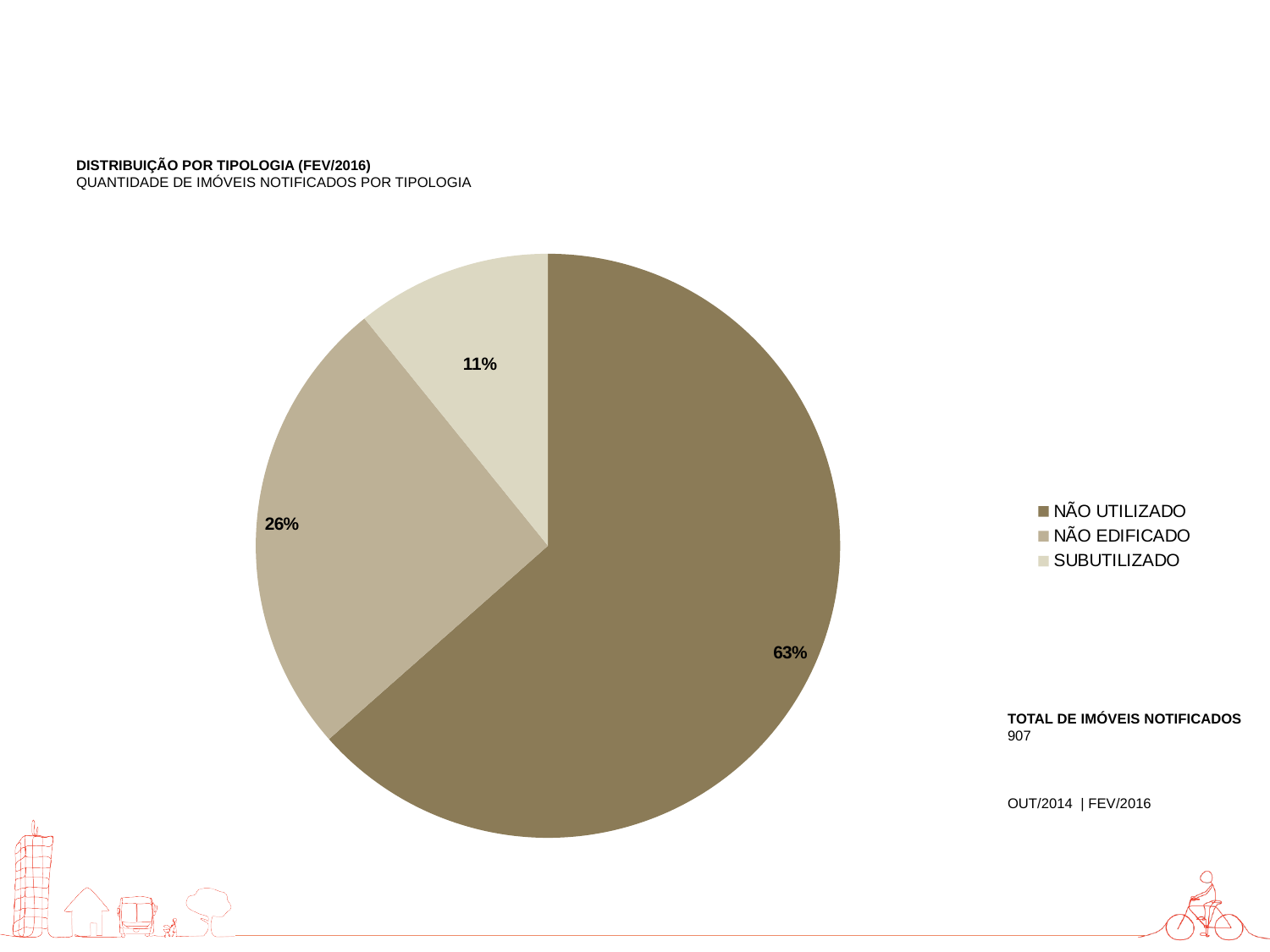

DISTRIBUIÇÃO POR TIPOLOGIA (FEV/2016)
QUANTIDADE DE IMÓVEIS NOTIFICADOS POR TIPOLOGIA

### Chart

| Category | Nº |
|---|---|
| NÃO UTILIZADO | 558.0 |
| NÃO EDIFICADO | 226.0 |
| SUBUTILIZADO | 95.0 |
TOTAL DE IMÓVEIS NOTIFICADOS
907

OUT/2014  | FEV/2016